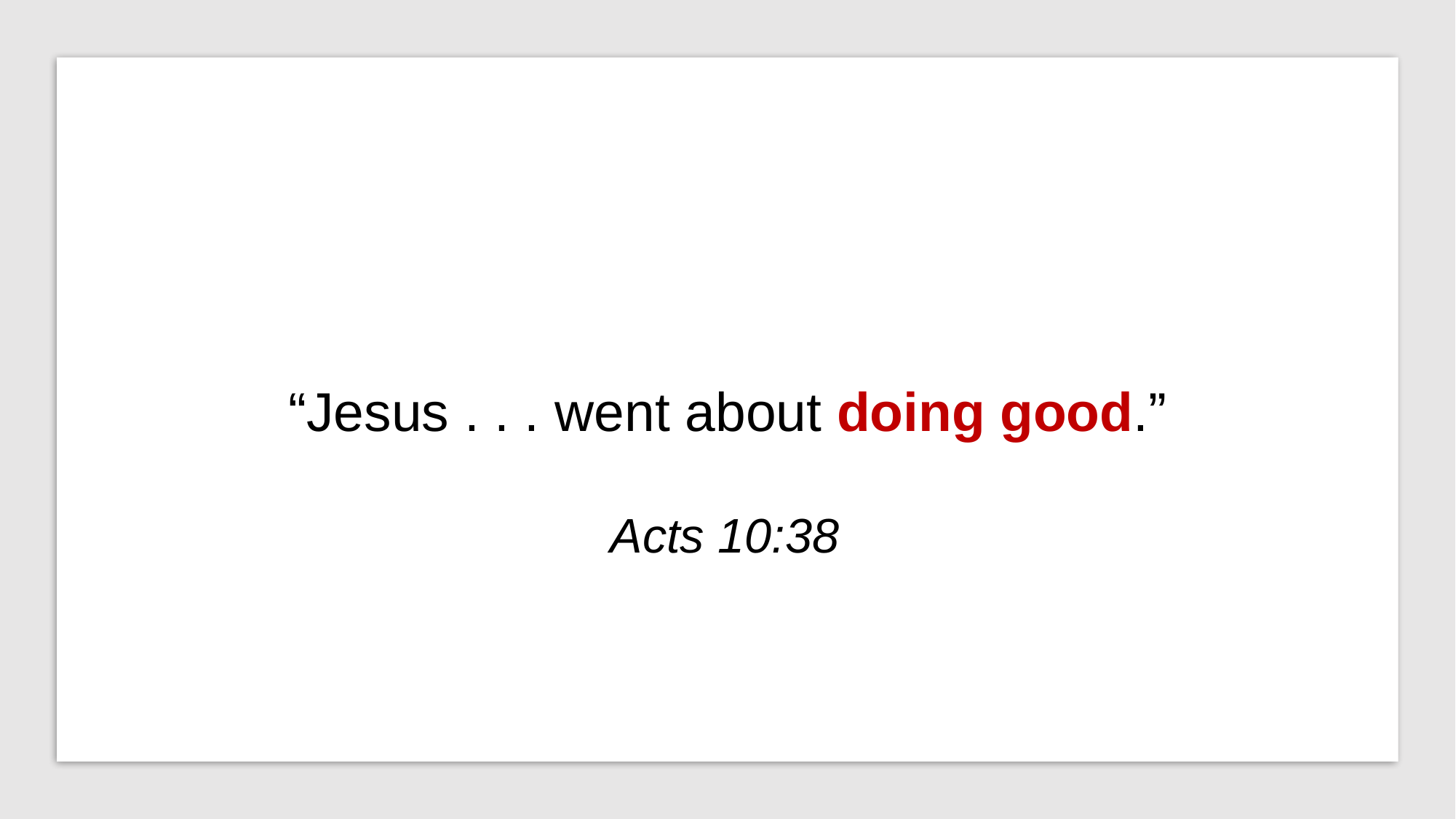

“Jesus . . . went about doing good.”
Acts 10:38